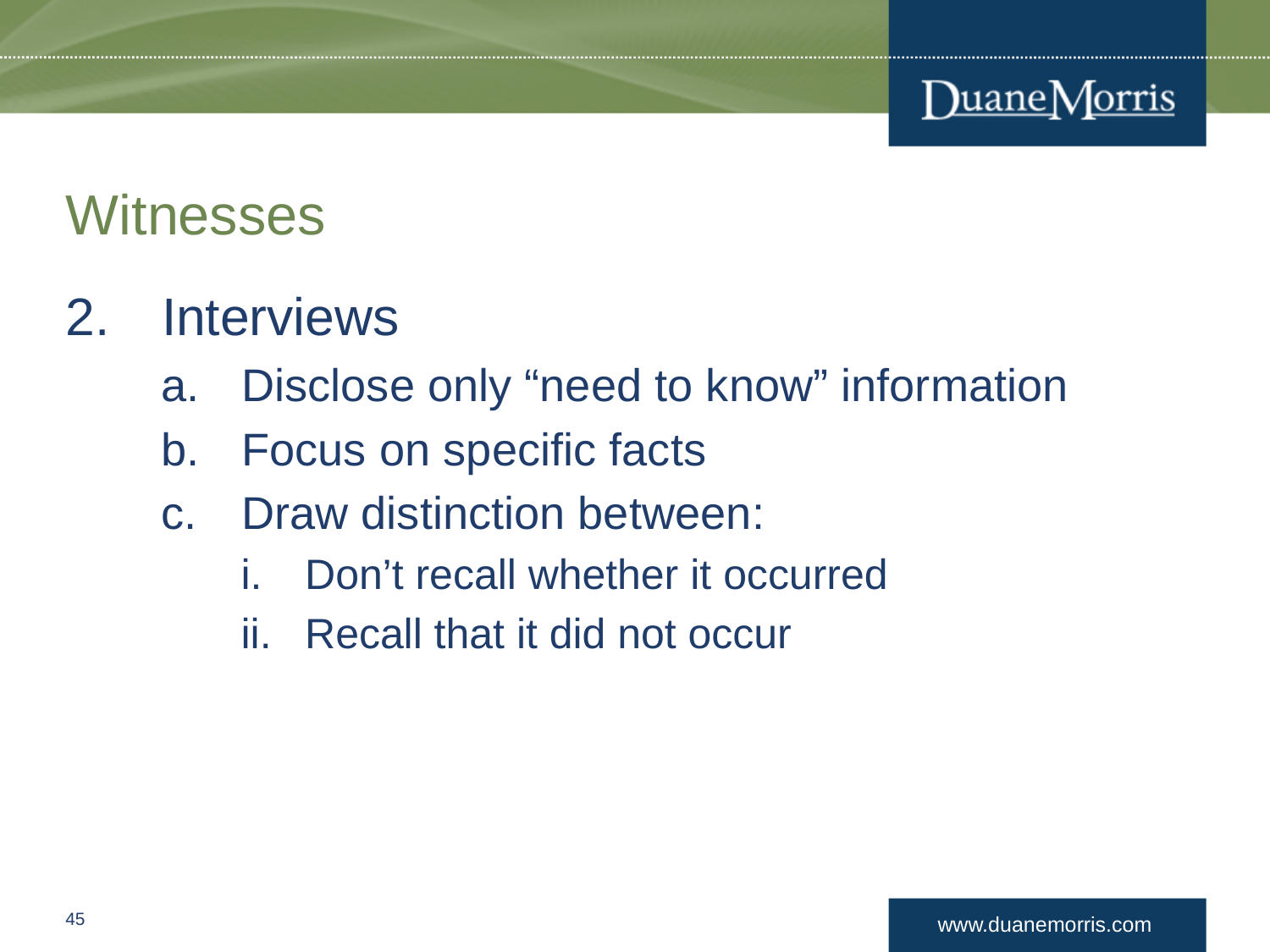

# Witnesses
Interviews
Disclose only “need to know” information
Focus on specific facts
Draw distinction between:
Don’t recall whether it occurred
Recall that it did not occur
45